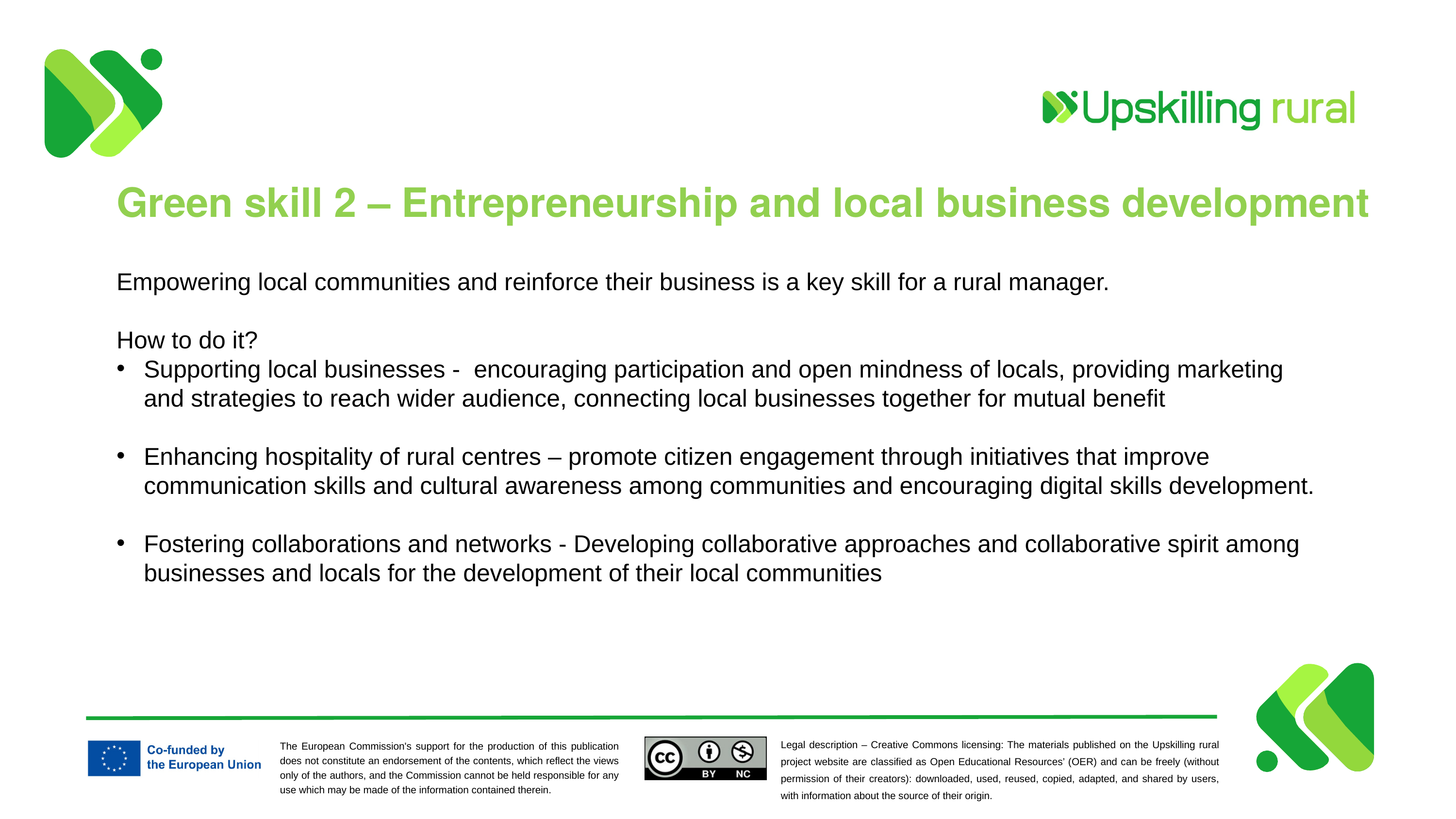

Green skill 2 – Entrepreneurship and local business development
Empowering local communities and reinforce their business is a key skill for a rural manager.

How to do it?
Supporting local businesses -  encouraging participation and open mindness of locals, providing marketing and strategies to reach wider audience, connecting local businesses together for mutual benefit

Enhancing hospitality of rural centres – promote citizen engagement through initiatives that improve communication skills and cultural awareness among communities and encouraging digital skills development.

Fostering collaborations and networks - Developing collaborative approaches and collaborative spirit among businesses and locals for the development of their local communities